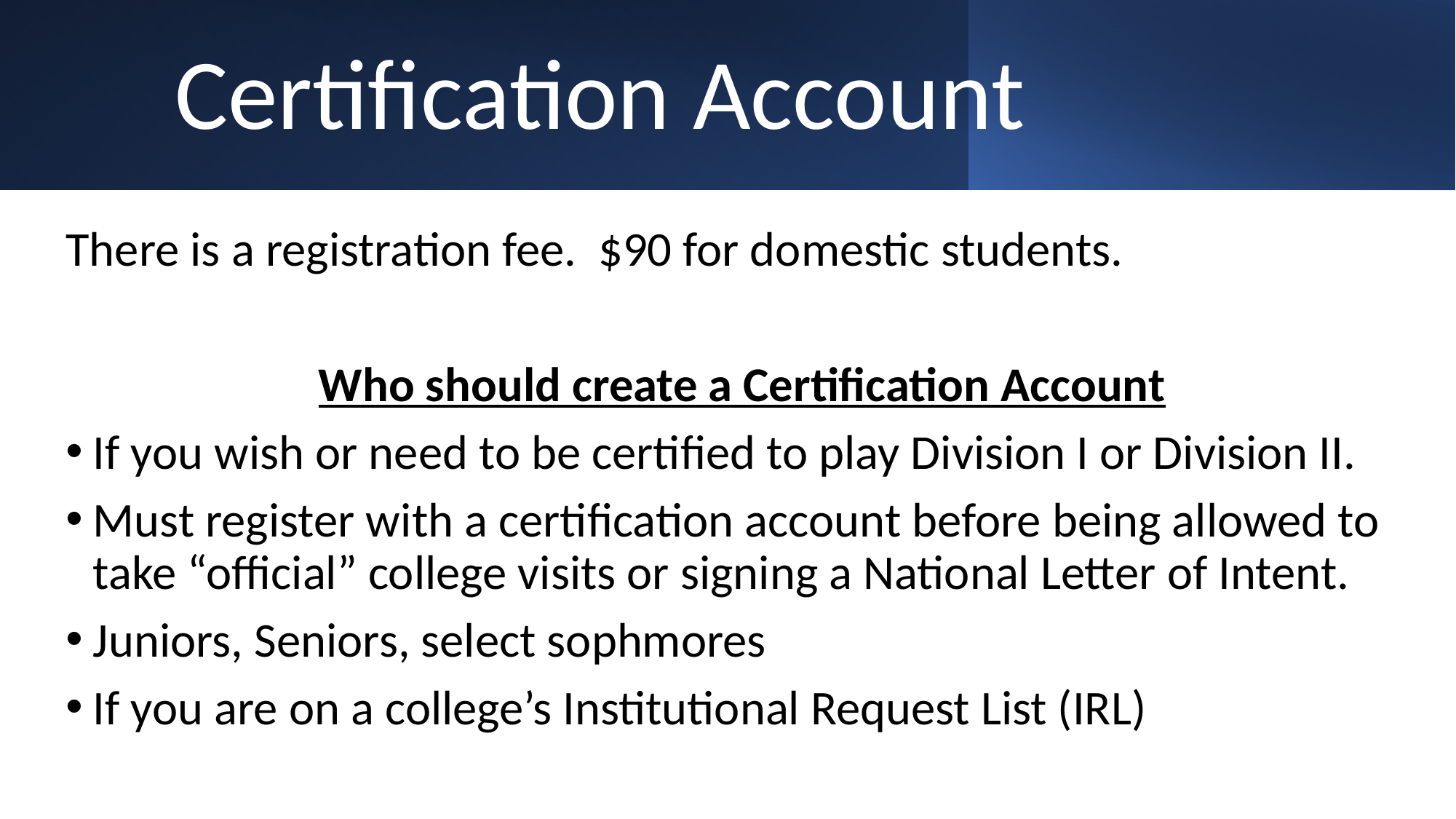

# Certification Account
There is a registration fee.  $90 for domestic students.

Who should create a Certification Account
If you wish or need to be certified to play Division I or Division II.
Must register with a certification account before being allowed to take “official” college visits or signing a National Letter of Intent.
Juniors, Seniors, select sophmores
If you are on a college’s Institutional Request List (IRL)